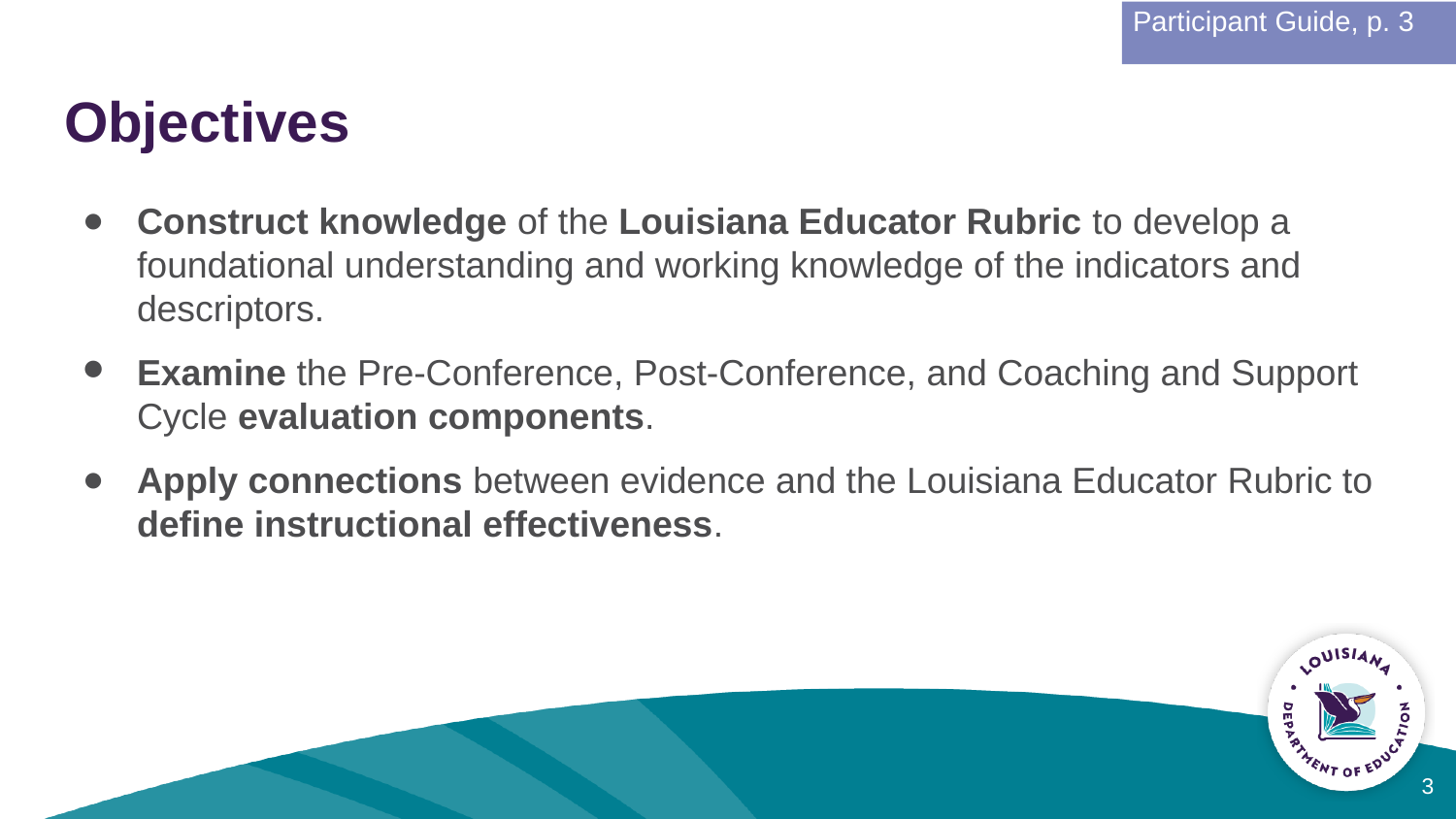

Participant Guide, p. 3
# Objectives
Construct knowledge of the Louisiana Educator Rubric to develop a foundational understanding and working knowledge of the indicators and descriptors.
Examine the Pre-Conference, Post-Conference, and Coaching and Support Cycle evaluation components.
Apply connections between evidence and the Louisiana Educator Rubric to define instructional effectiveness.

3